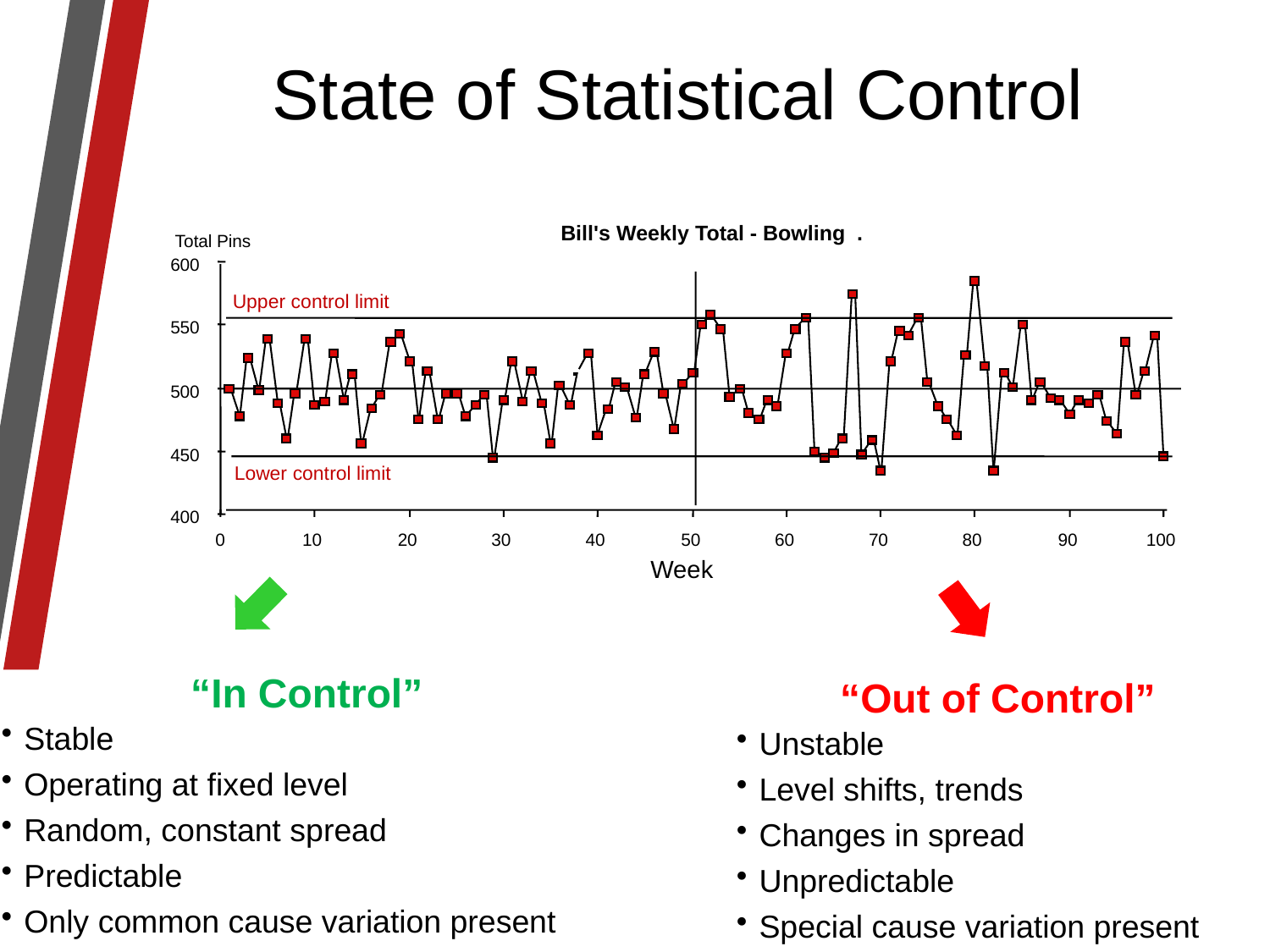

# State of Statistical Control

Bill's Weekly Total - Bowling  .
Total Pins
600

550

500

450

400

100
0
10
20
30
40
50
60
70
80
90
Upper control limit
Lower control limit
Week

“In Control”
Stable
Operating at fixed level
Random, constant spread
Predictable
Only common cause variation present
“Out of Control”
Unstable
Level shifts, trends
Changes in spread
Unpredictable
Special cause variation present
35